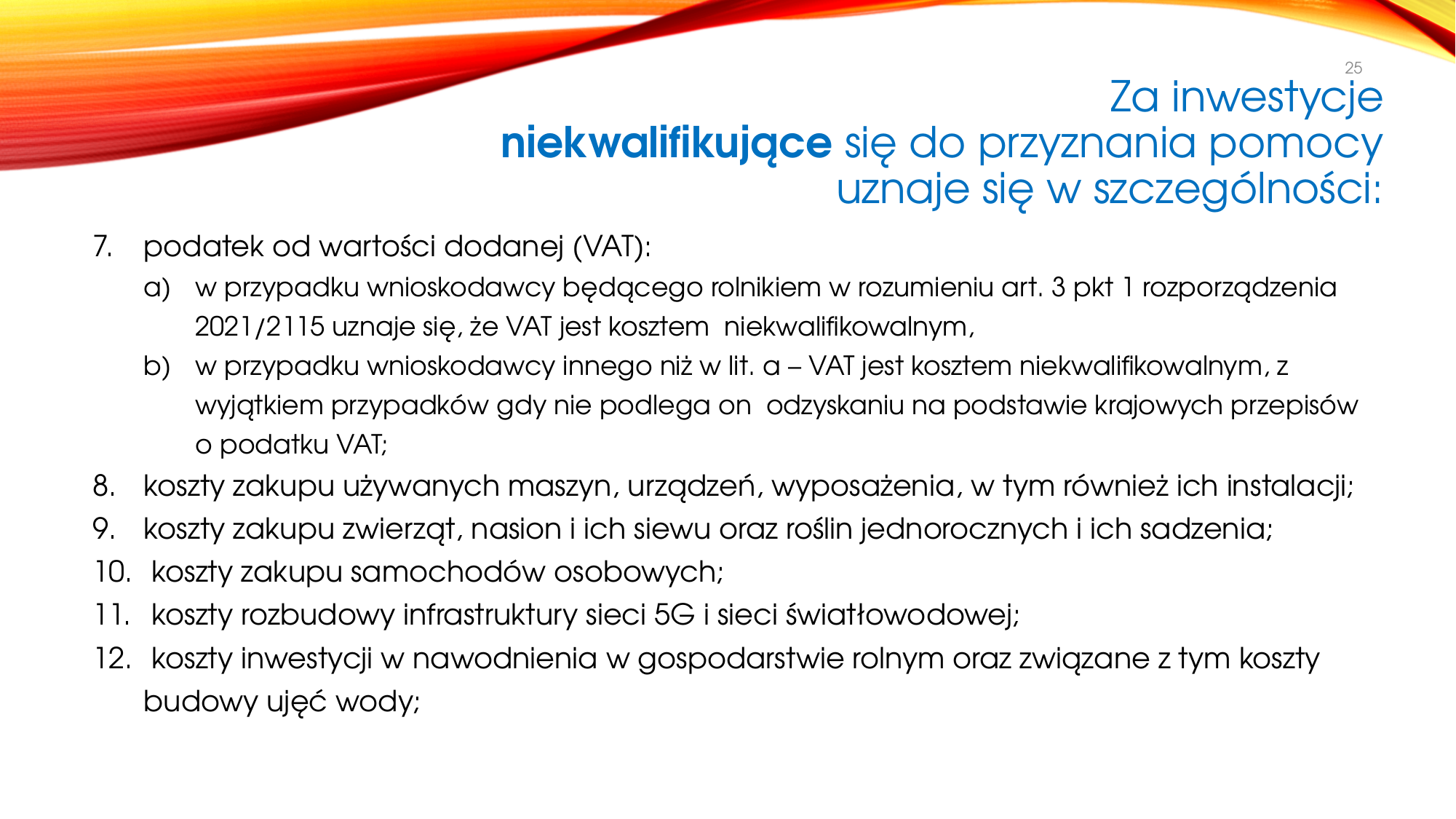

25
# Za inwestycje niekwalifikujące się do przyznania pomocy uznaje się w szczególności:
podatek od wartości dodanej (VAT):
w przypadku wnioskodawcy będącego rolnikiem w rozumieniu art. 3 pkt 1 rozporządzenia 2021/2115 uznaje się, że VAT jest kosztem  niekwalifikowalnym,
w przypadku wnioskodawcy innego niż w lit. a – VAT jest kosztem niekwalifikowalnym, z wyjątkiem przypadków gdy nie podlega on  odzyskaniu na podstawie krajowych przepisów o podatku VAT;
koszty zakupu używanych maszyn, urządzeń, wyposażenia, w tym również ich instalacji;
koszty zakupu zwierząt, nasion i ich siewu oraz roślin jednorocznych i ich sadzenia;
 koszty zakupu samochodów osobowych;
 koszty rozbudowy infrastruktury sieci 5G i sieci światłowodowej;
 koszty inwestycji w nawodnienia w gospodarstwie rolnym oraz związane z tym koszty budowy ujęć wody;